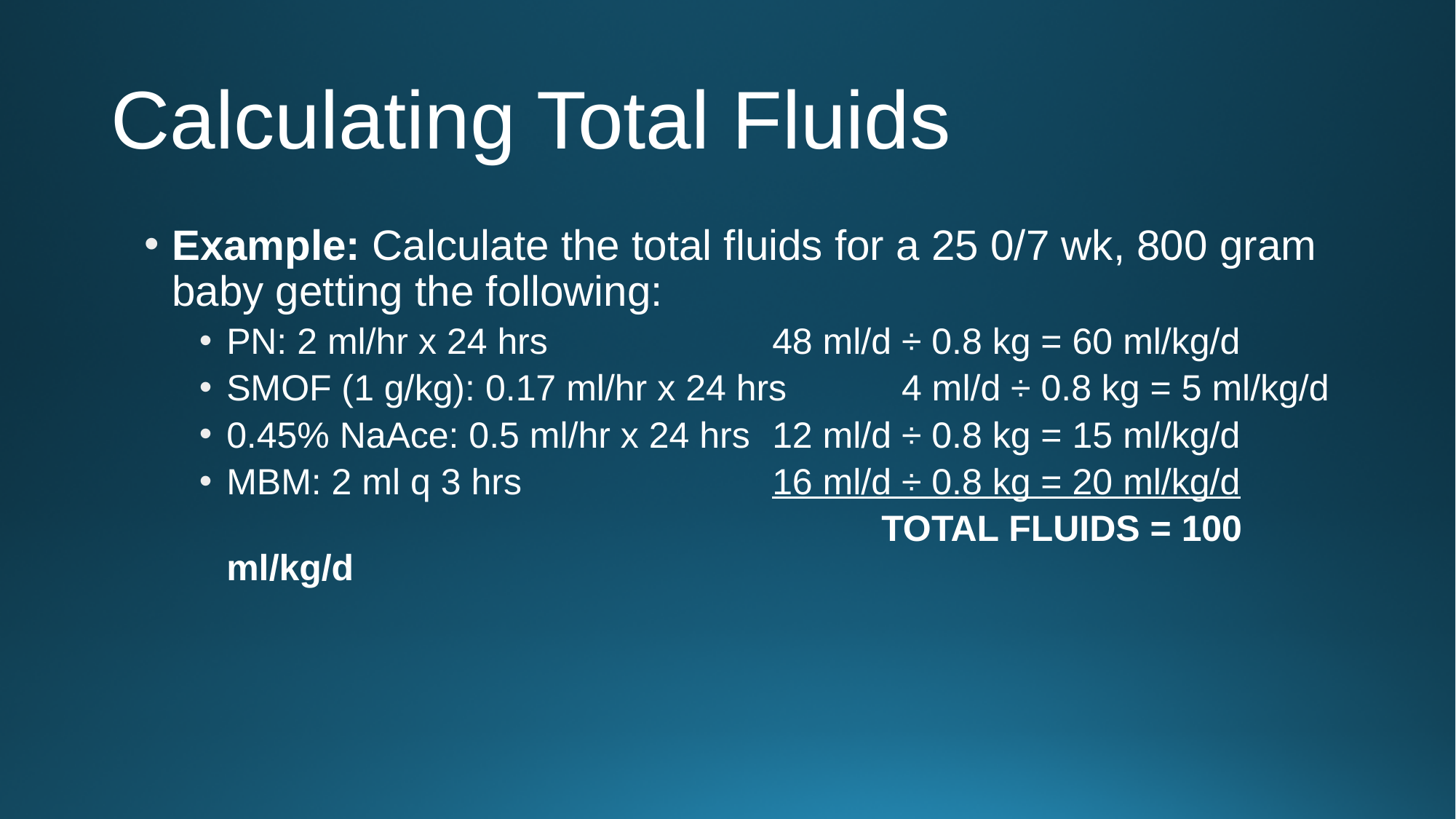

# Calculating Total Fluids
Example: Calculate the total fluids for a 25 0/7 wk, 800 gram baby getting the following:
PN: 2 ml/hr x 24 hrs			48 ml/d ÷ 0.8 kg = 60 ml/kg/d
SMOF (1 g/kg): 0.17 ml/hr x 24 hrs 	  4 ml/d ÷ 0.8 kg = 5 ml/kg/d
0.45% NaAce: 0.5 ml/hr x 24 hrs 	12 ml/d ÷ 0.8 kg = 15 ml/kg/d
MBM: 2 ml q 3 hrs			16 ml/d ÷ 0.8 kg = 20 ml/kg/d
							TOTAL FLUIDS = 100 ml/kg/d